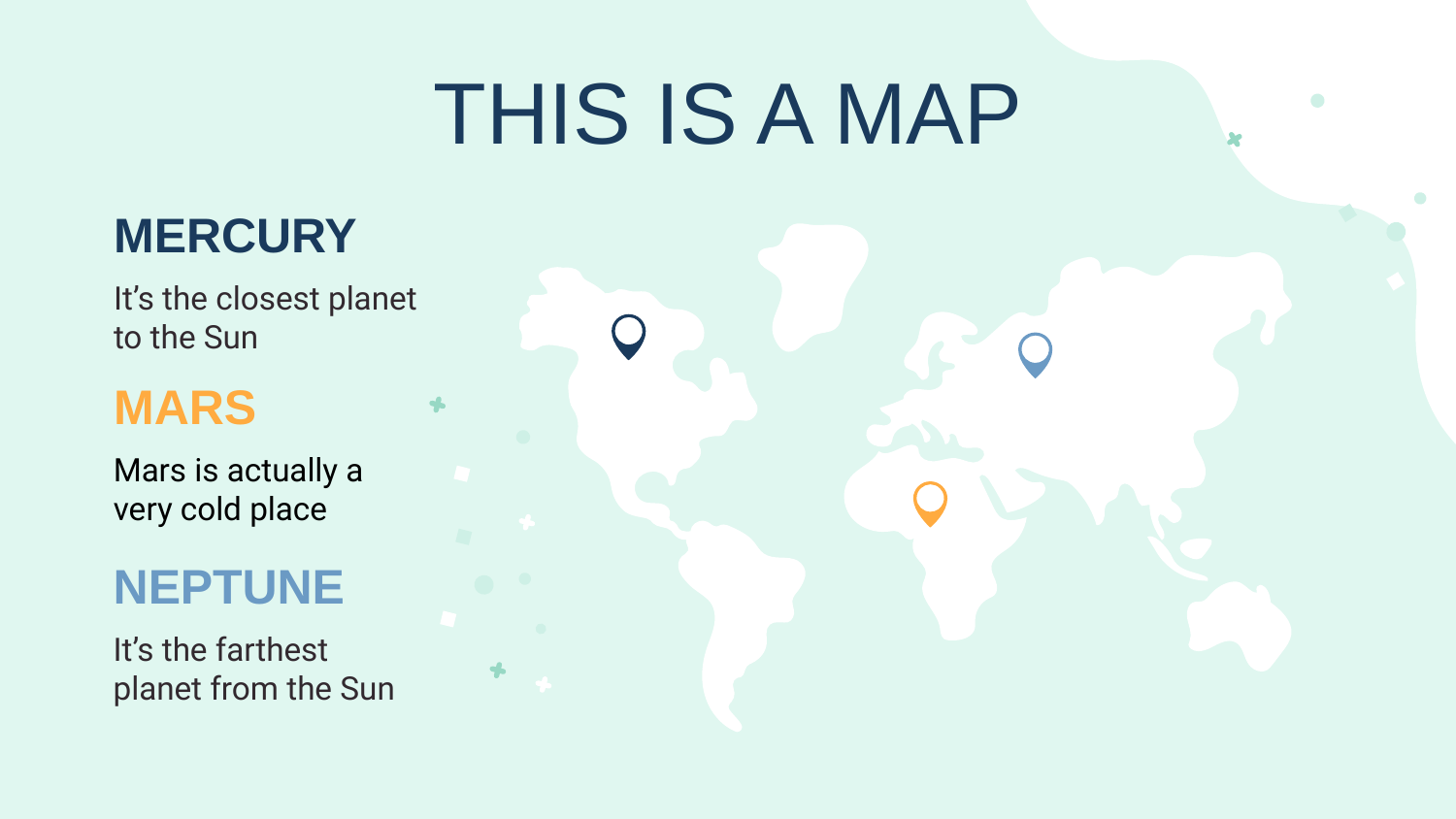

# THIS IS A MAP
MERCURY

It’s the closest planet to the Sun

MARS
Mars is actually a very cold place

NEPTUNE
It’s the farthest planet from the Sun